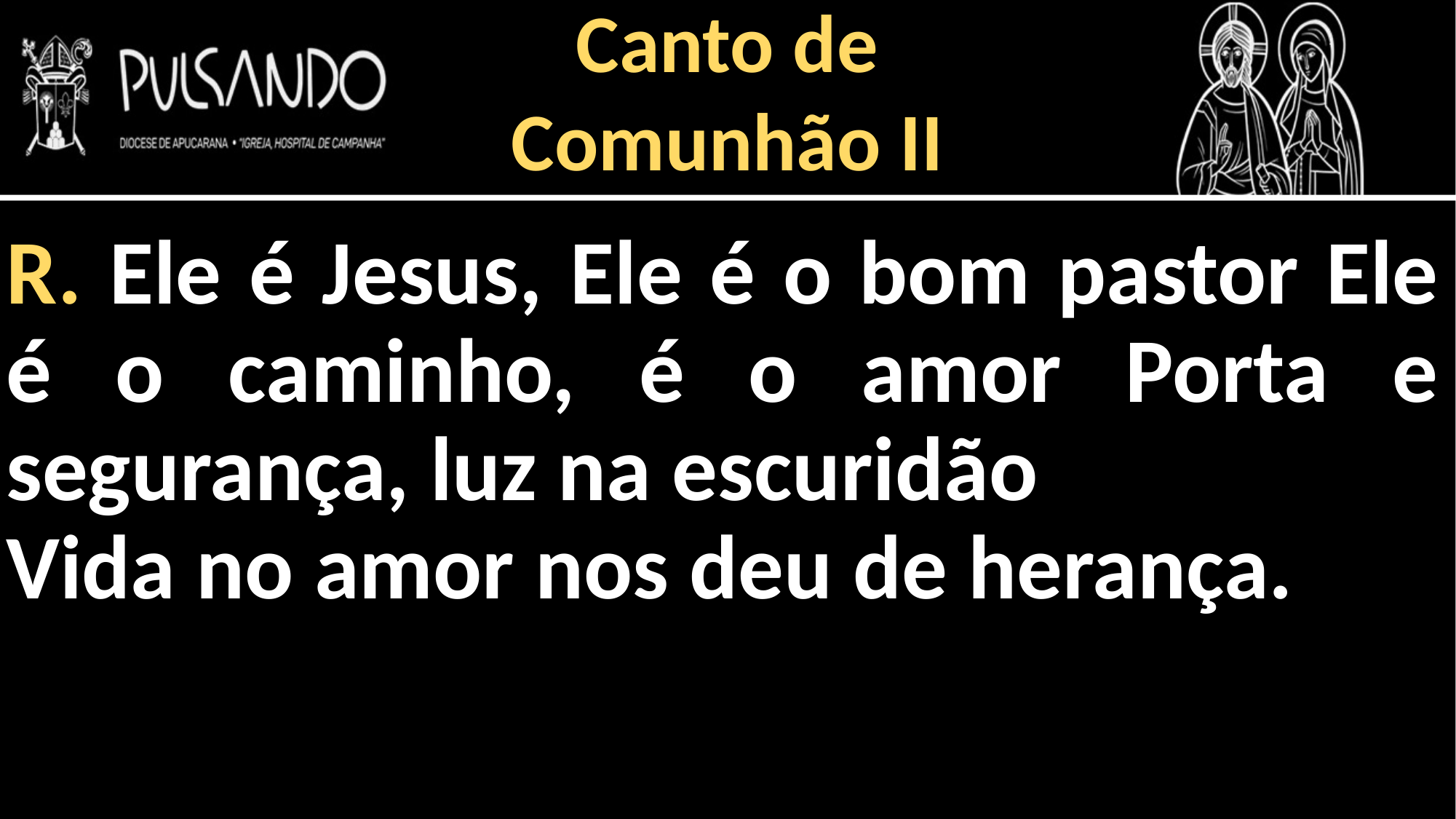

Canto de
Comunhão II
R. Ele é Jesus, Ele é o bom pastor Ele é o caminho, é o amor Porta e segurança, luz na escuridão
Vida no amor nos deu de herança.